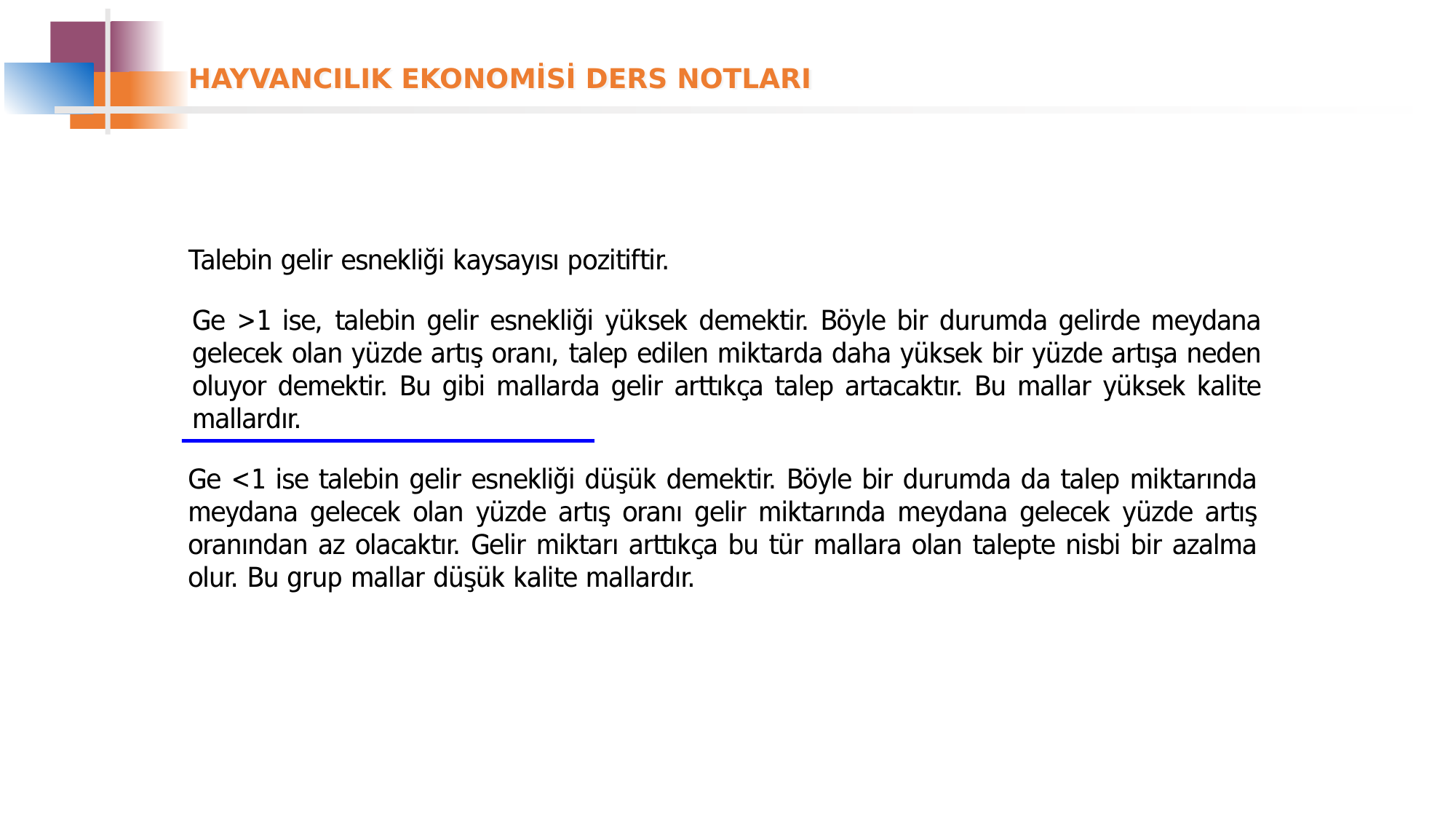

Talebin gelir esnekliği kaysayısı pozitiftir.
Ge >1 ise, talebin gelir esnekliği yüksek demektir. Böyle bir durumda gelirde meydana gelecek olan yüzde artış oranı, talep edilen miktarda daha yüksek bir yüzde artışa neden oluyor demektir. Bu gibi mallarda gelir arttıkça talep artacaktır. Bu mallar yüksek kalite mallardır.

Ge <1 ise talebin gelir esnekliği düşük demektir. Böyle bir durumda da talep miktarında meydana gelecek olan yüzde artış oranı gelir miktarında meydana gelecek yüzde artış oranından az olacaktır. Gelir miktarı arttıkça bu tür mallara olan talepte nisbi bir azalma olur. Bu grup mallar düşük kalite mallardır.